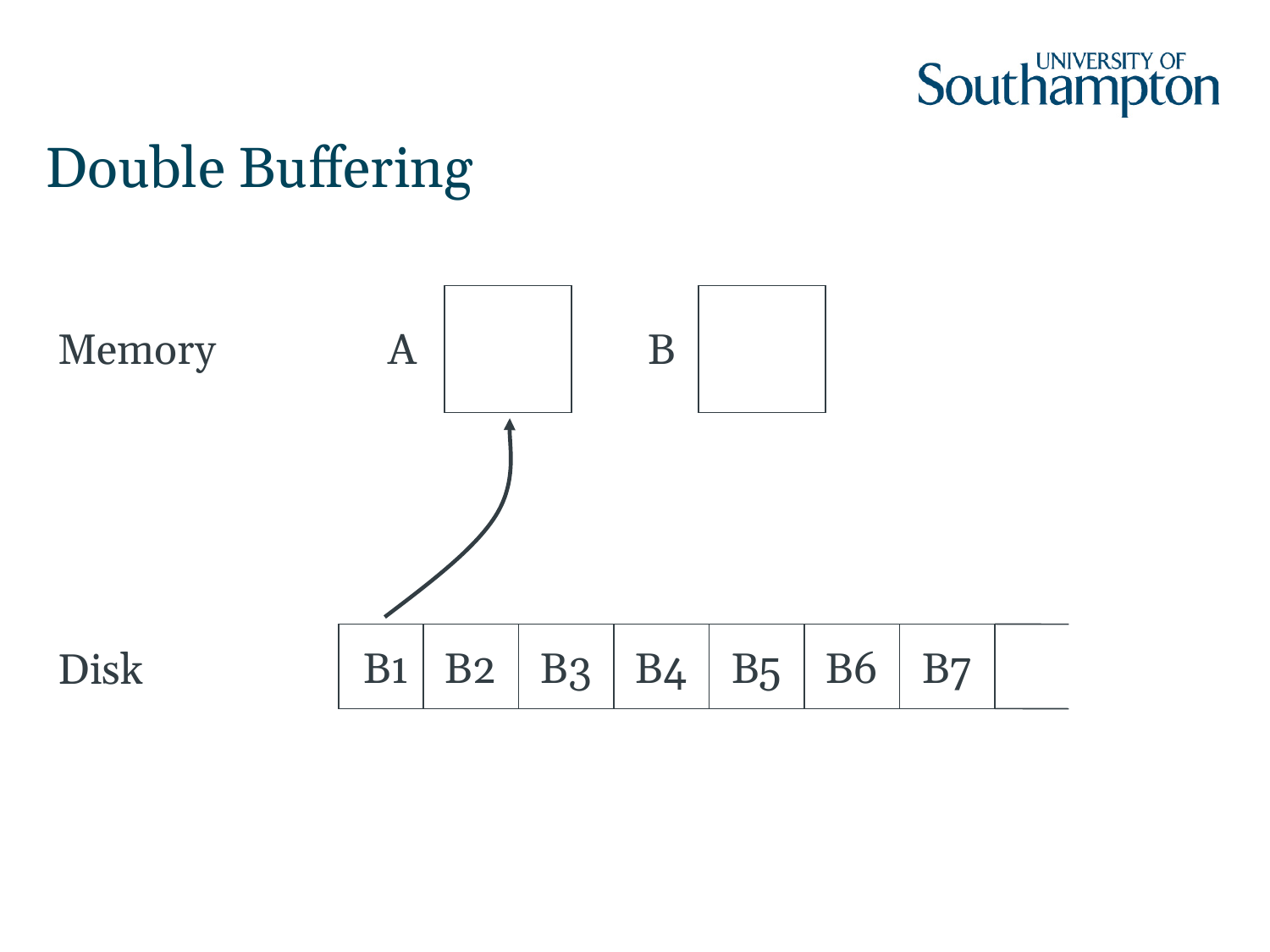

# Double Buffering

Memory
A
B

B1
B2
B3
B4
B5
B6
B7

Disk